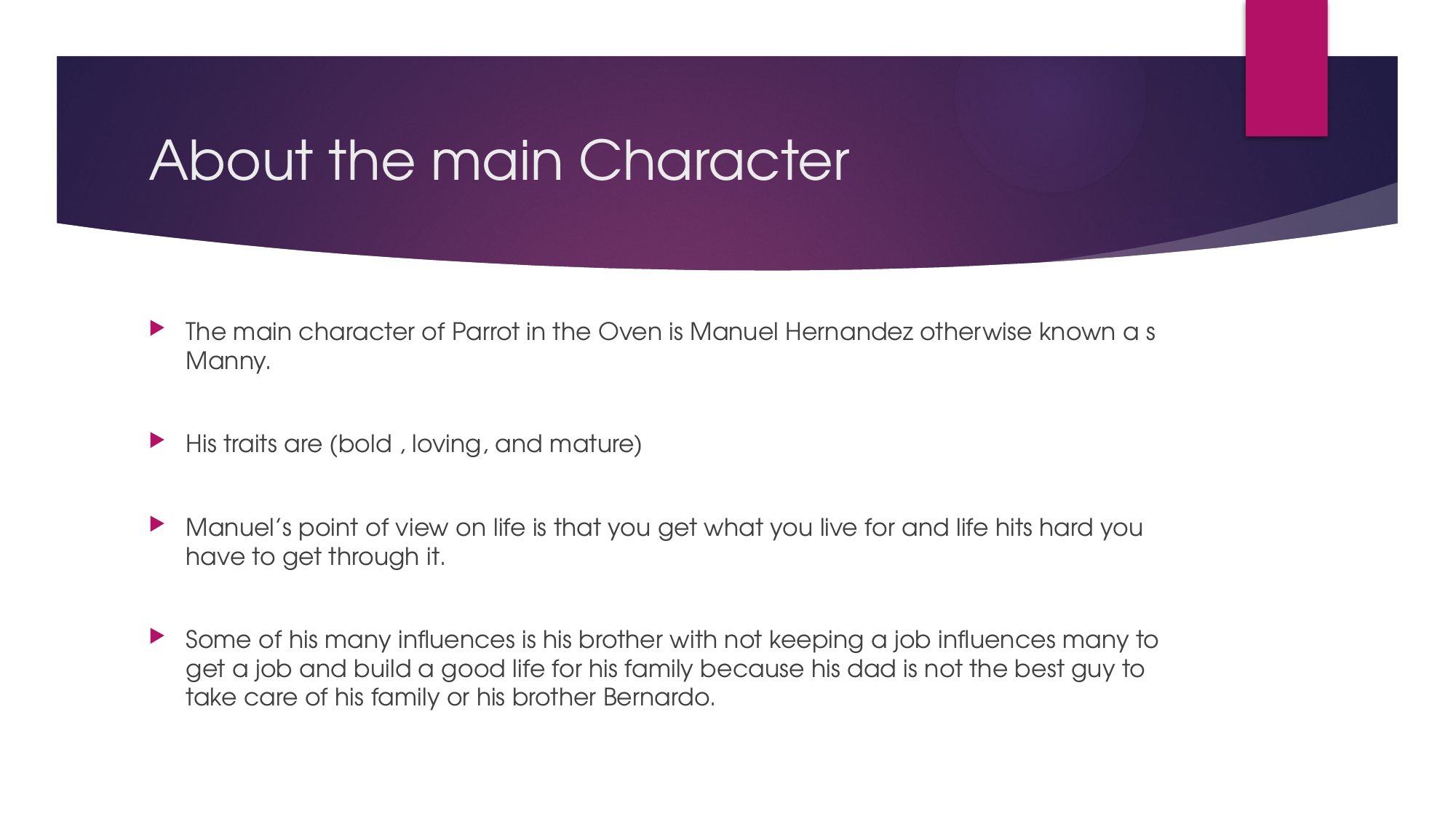

# About the main Character
The main character of Parrot in the Oven is Manuel Hernandez otherwise known a s Manny.

His traits are (bold , loving, and mature)

Manuel’s point of view on life is that you get what you live for and life hits hard you have to get through it.

Some of his many influences is his brother with not keeping a job influences many to get a job and build a good life for his family because his dad is not the best guy to take care of his family or his brother Bernardo.